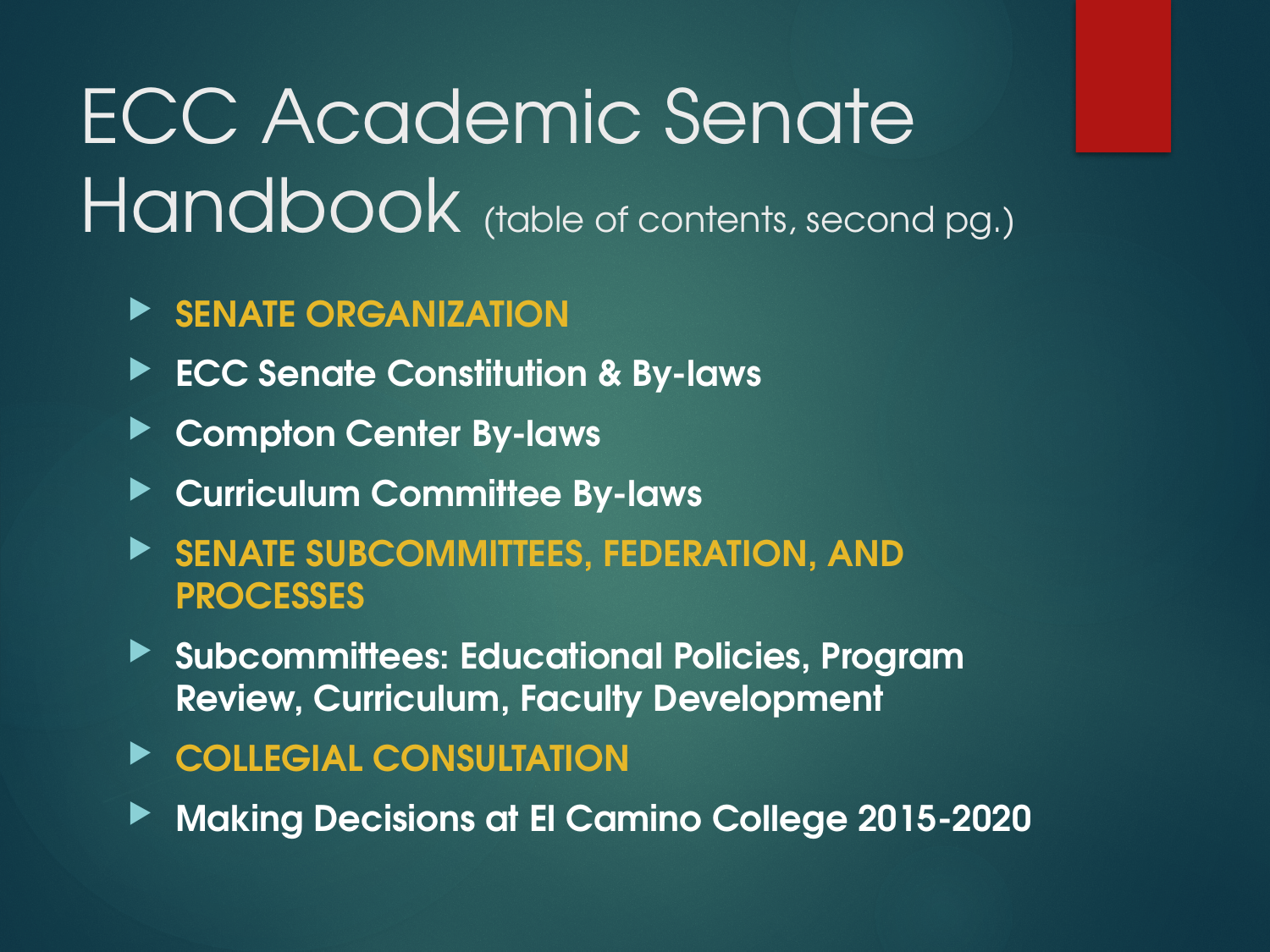

# ECC Academic Senate Handbook (table of contents, second pg.)
SENATE ORGANIZATION
ECC Senate Constitution & By-laws
Compton Center By-laws
Curriculum Committee By-laws
SENATE SUBCOMMITTEES, FEDERATION, AND PROCESSES
Subcommittees: Educational Policies, Program Review, Curriculum, Faculty Development
COLLEGIAL CONSULTATION
Making Decisions at El Camino College 2015-2020